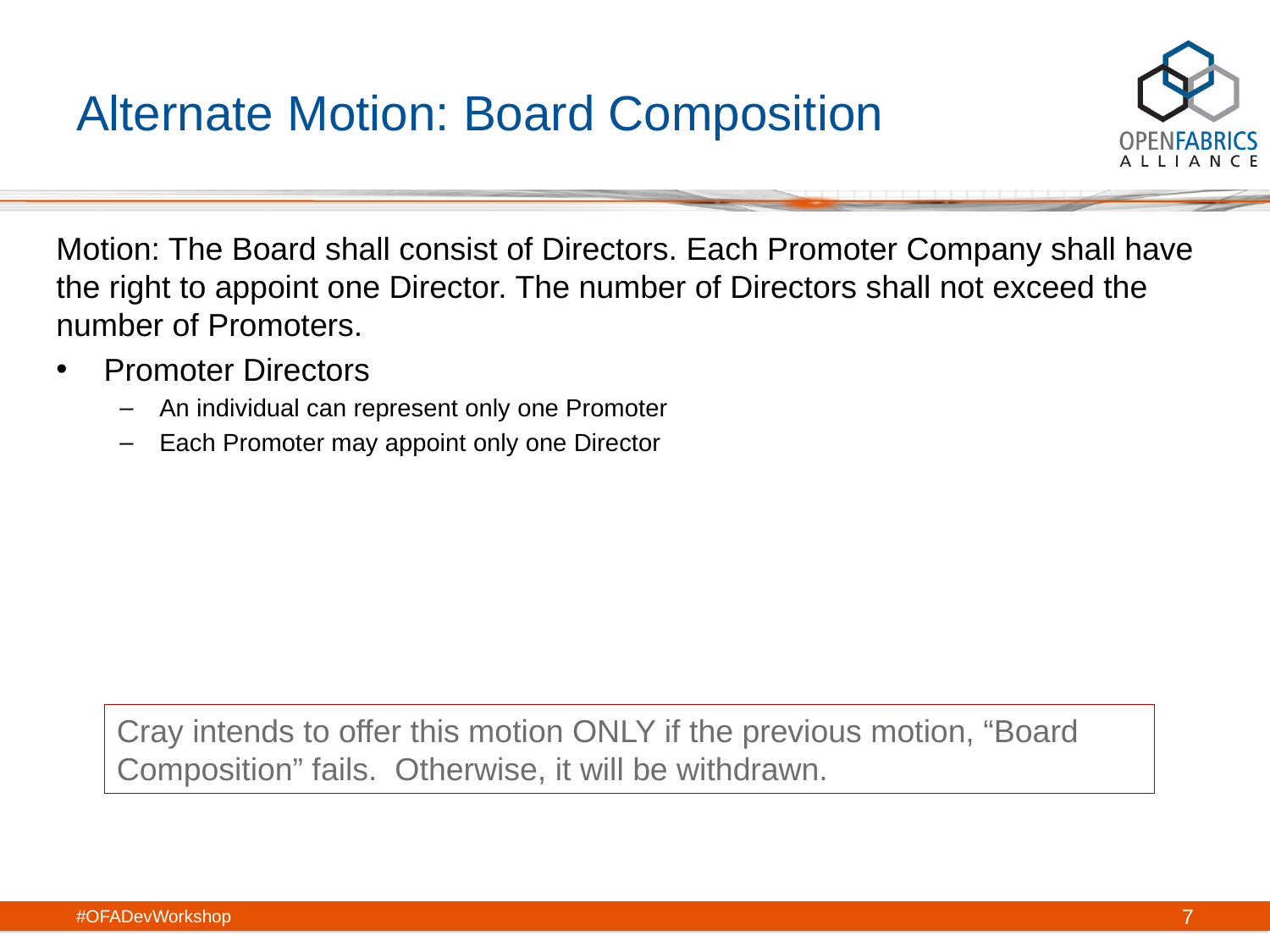

# Alternate Motion: Board Composition
Motion: The Board shall consist of Directors. Each Promoter Company shall have the right to appoint one Director. The number of Directors shall not exceed the number of Promoters.
Promoter Directors
An individual can represent only one Promoter
Each Promoter may appoint only one Director

Cray intends to offer this motion ONLY if the previous motion, “Board Composition” fails.  Otherwise, it will be withdrawn.
#OFADevWorkshop
7